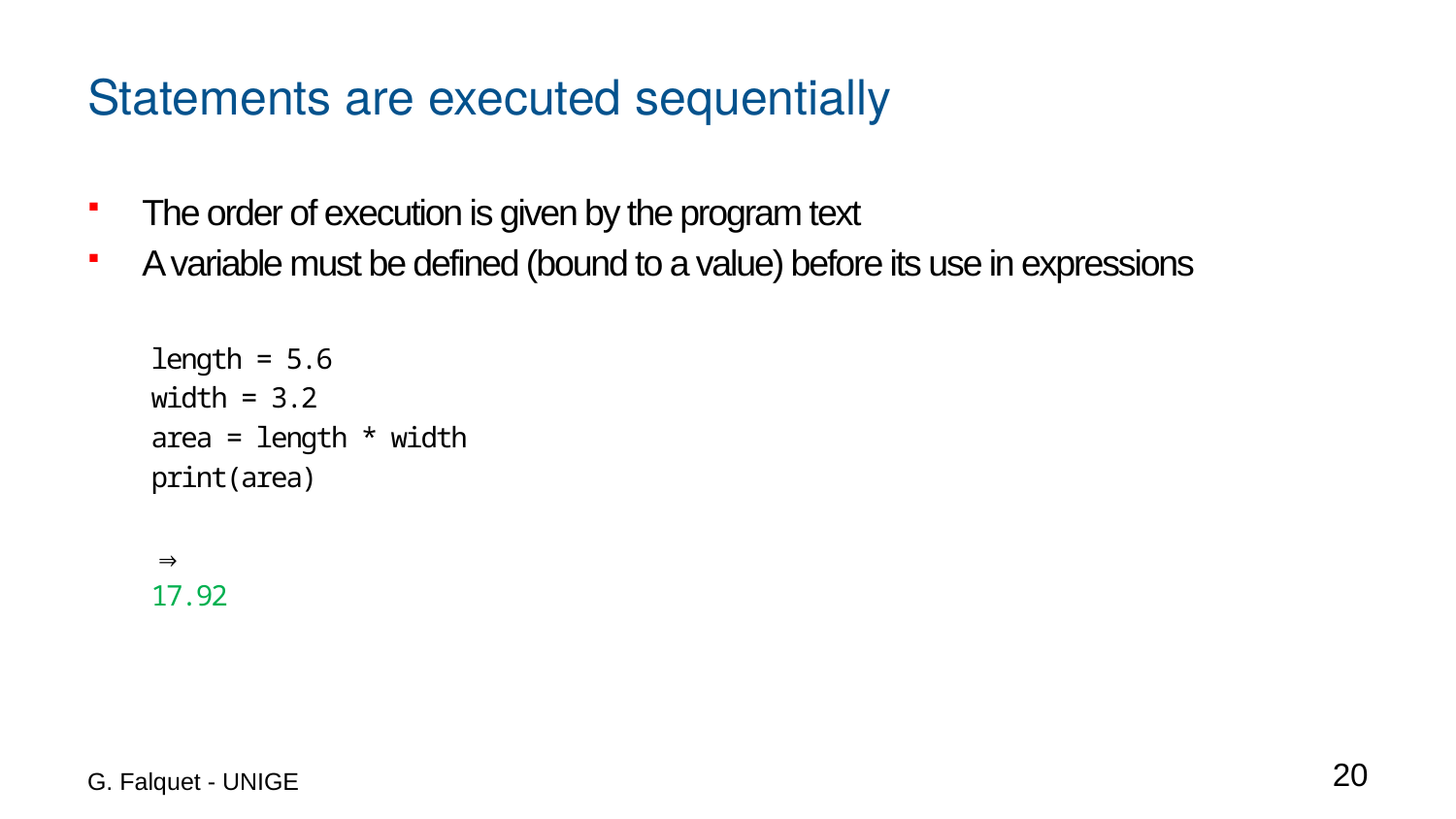

# Statements are executed sequentially
The order of execution is given by the program text
A variable must be defined (bound to a value) before its use in expressions

length = 5.6
width = 3.2
area = length * width
print(area)

⇒
17.92

G. Falquet - UNIGE
20